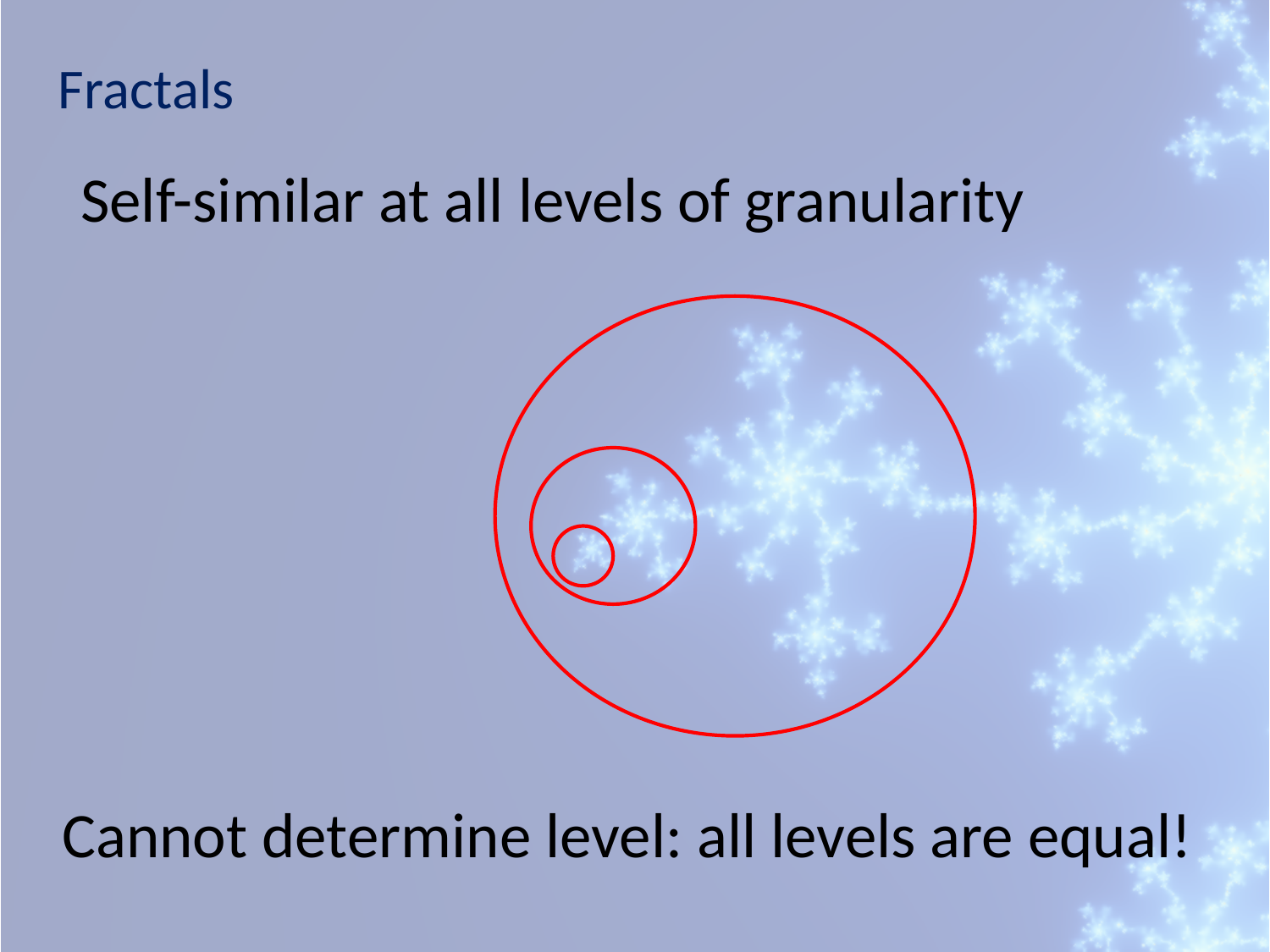

Fractals
Self-similar at all levels of granularity

Cannot determine level: all levels are equal!